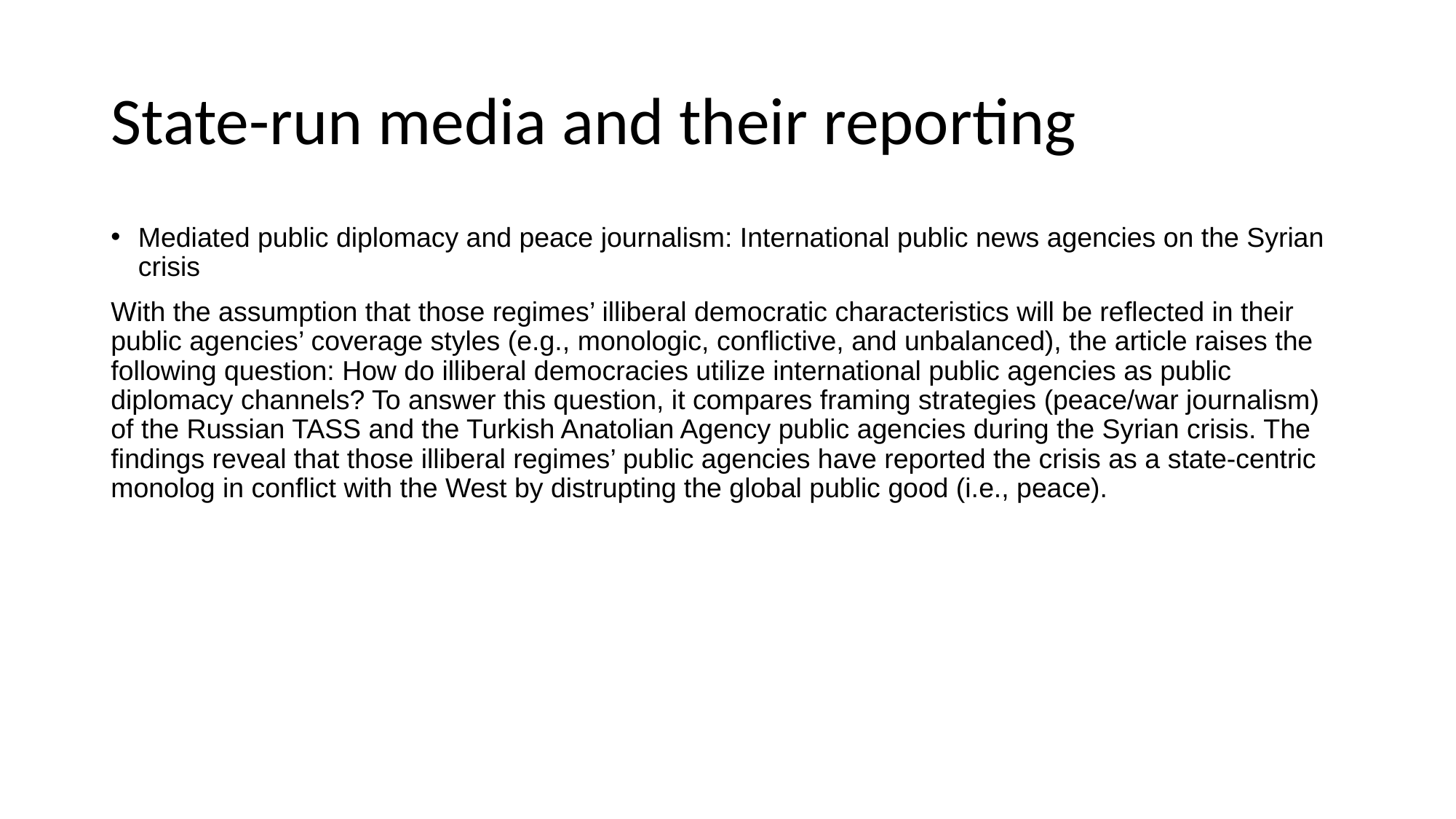

# State-run media and their reporting
Mediated public diplomacy and peace journalism: International public news agencies on the Syrian crisis
With the assumption that those regimes’ illiberal democratic characteristics will be reflected in their public agencies’ coverage styles (e.g., monologic, conflictive, and unbalanced), the article raises the following question: How do illiberal democracies utilize international public agencies as public diplomacy channels? To answer this question, it compares framing strategies (peace/war journalism) of the Russian TASS and the Turkish Anatolian Agency public agencies during the Syrian crisis. The findings reveal that those illiberal regimes’ public agencies have reported the crisis as a state-centric monolog in conflict with the West by distrupting the global public good (i.e., peace).